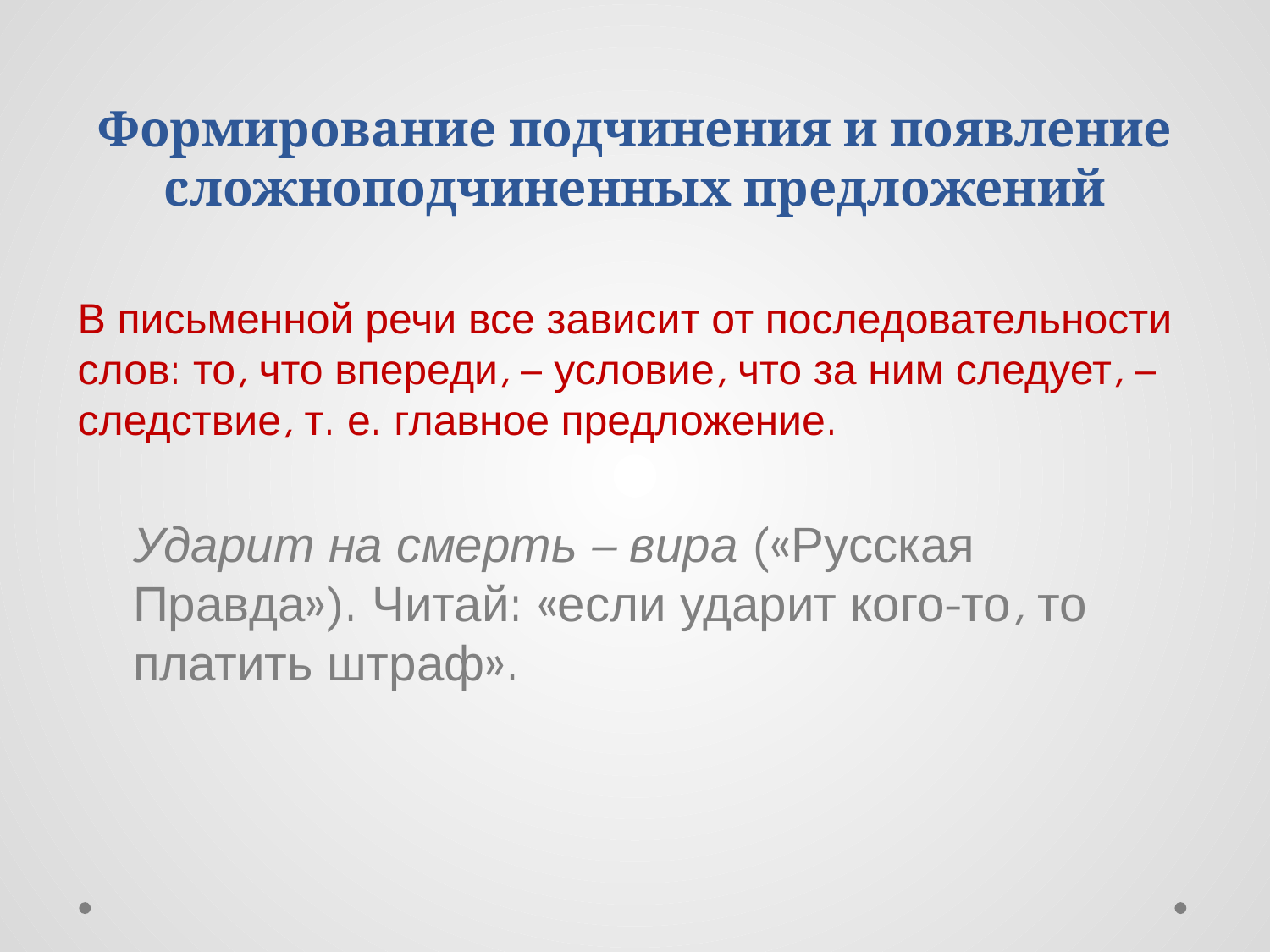

# Формирование подчинения и появление сложноподчиненных предложений

В письменной речи все зависит от последовательности слов: то, что впереди, – условие, что за ним следует, – следствие, т. е. главное предложение.

Ударит на смерть – вира («Русская Правда»). Читай: «если ударит кого-то, то платить штраф».